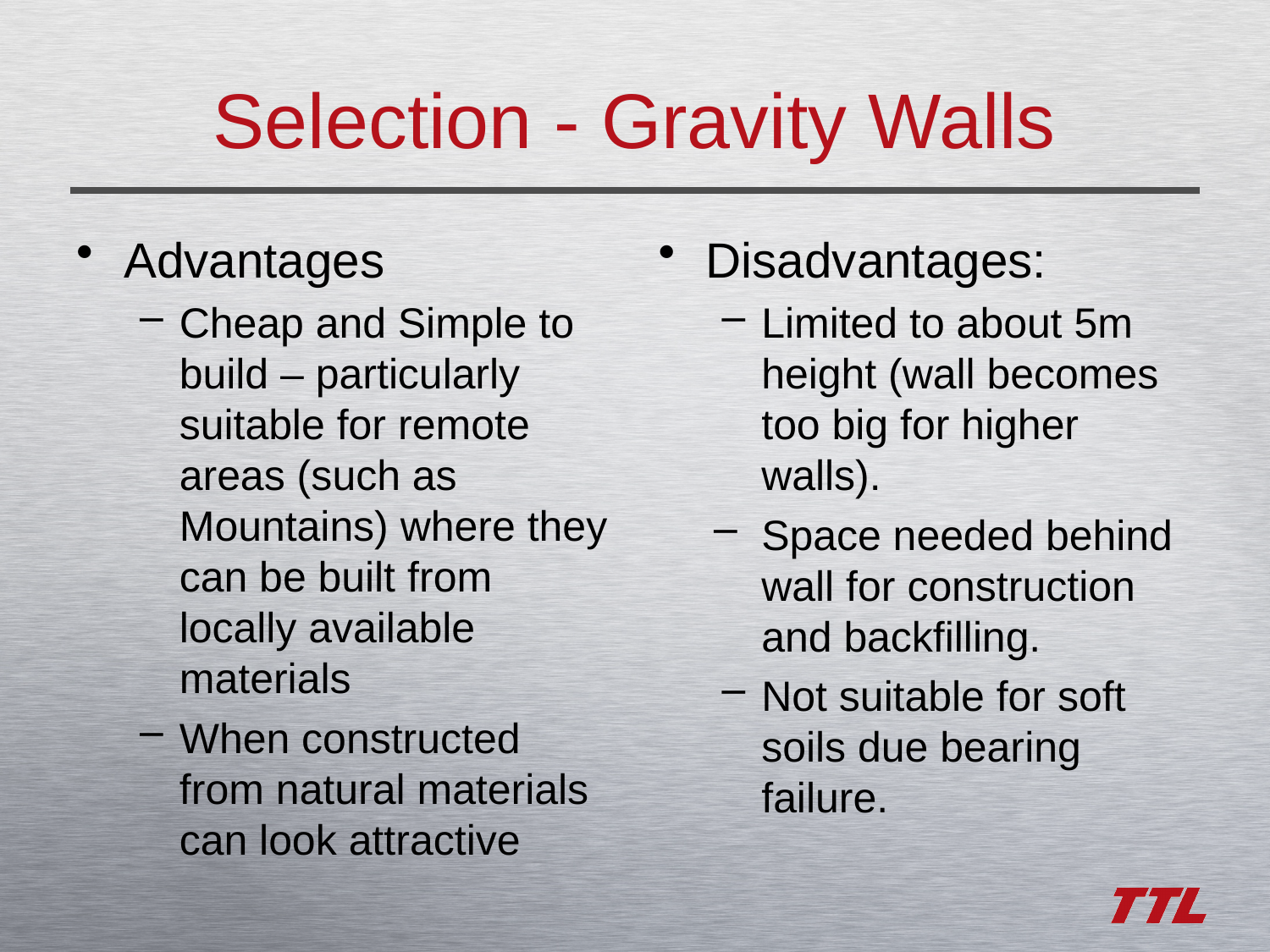

# Selection - Gravity Walls
Advantages
Cheap and Simple to build – particularly suitable for remote areas (such as Mountains) where they can be built from locally available materials
When constructed from natural materials can look attractive

Disadvantages:
Limited to about 5m height (wall becomes too big for higher walls).
Space needed behind wall for construction and backfilling.
Not suitable for soft soils due bearing failure.